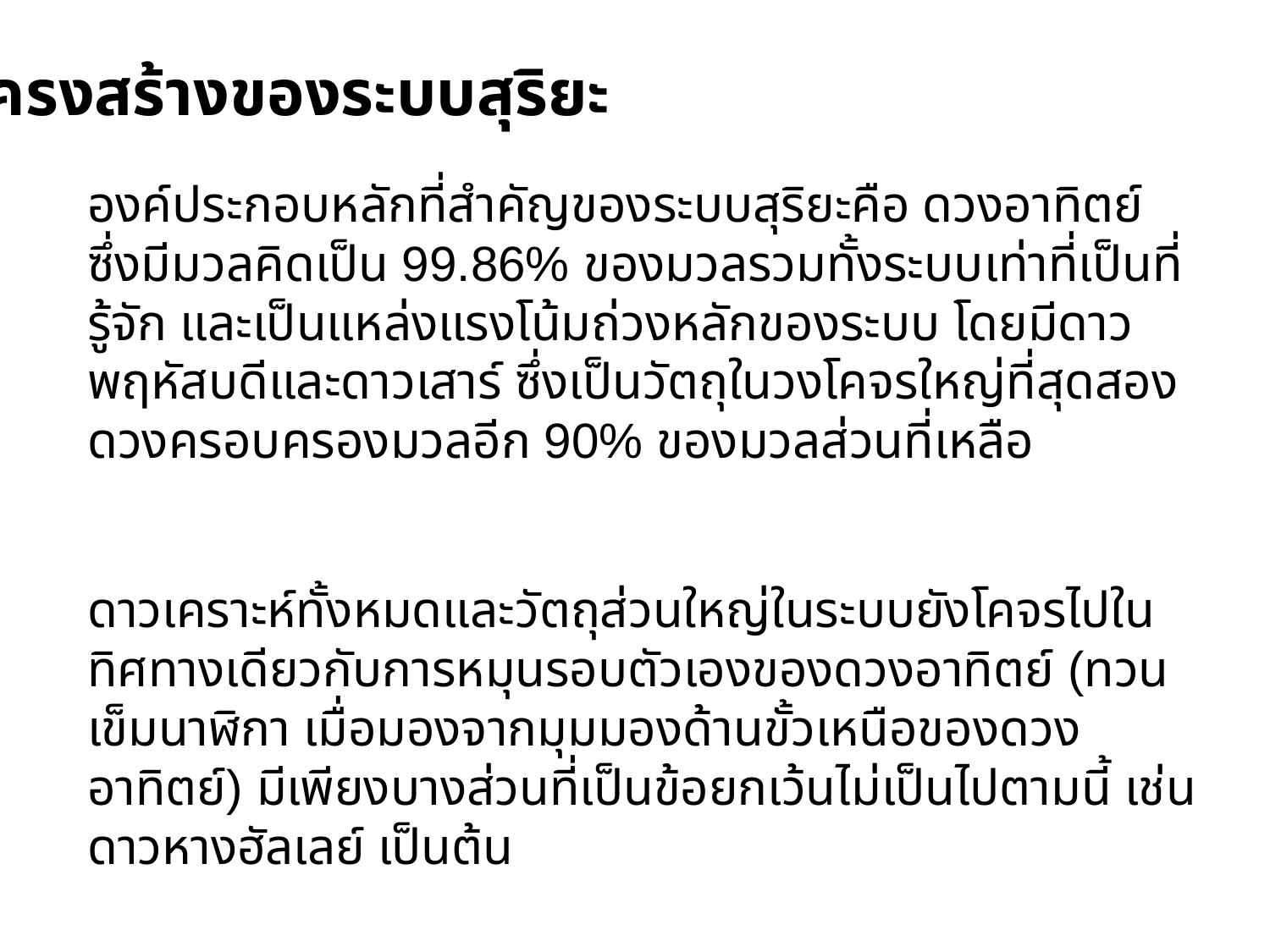

โครงสร้างของระบบสุริยะ
องค์ประกอบหลักที่สำคัญของระบบสุริยะคือ ดวงอาทิตย์ ซึ่งมีมวลคิดเป็น 99.86% ของมวลรวมทั้งระบบเท่าที่เป็นที่รู้จัก และเป็นแหล่งแรงโน้มถ่วงหลักของระบบ โดยมีดาวพฤหัสบดีและดาวเสาร์ ซึ่งเป็นวัตถุในวงโคจรใหญ่ที่สุดสองดวงครอบครองมวลอีก 90% ของมวลส่วนที่เหลือ

ดาวเคราะห์ทั้งหมดและวัตถุส่วนใหญ่ในระบบยังโคจรไปในทิศทางเดียวกับการหมุนรอบตัวเองของดวงอาทิตย์ (ทวนเข็มนาฬิกา เมื่อมองจากมุมมองด้านขั้วเหนือของดวงอาทิตย์) มีเพียงบางส่วนที่เป็นข้อยกเว้นไม่เป็นไปตามนี้ เช่น ดาวหางฮัลเลย์ เป็นต้น